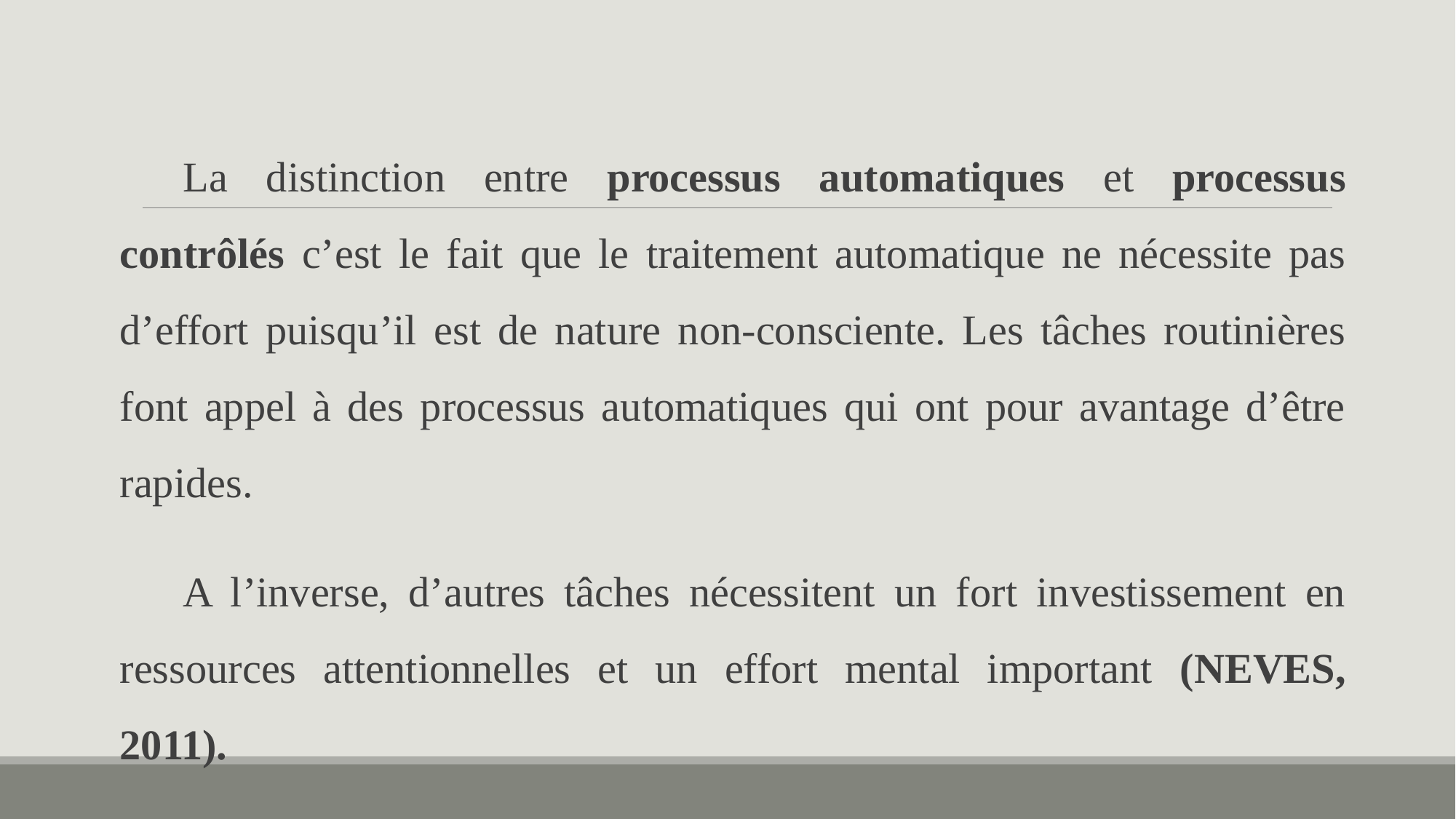

La distinction entre processus automatiques et processus contrôlés c’est le fait que le traitement automatique ne nécessite pas d’effort puisqu’il est de nature non-consciente. Les tâches routinières font appel à des processus automatiques qui ont pour avantage d’être rapides.
A l’inverse, d’autres tâches nécessitent un fort investissement en ressources attentionnelles et un effort mental important (NEVES, 2011).